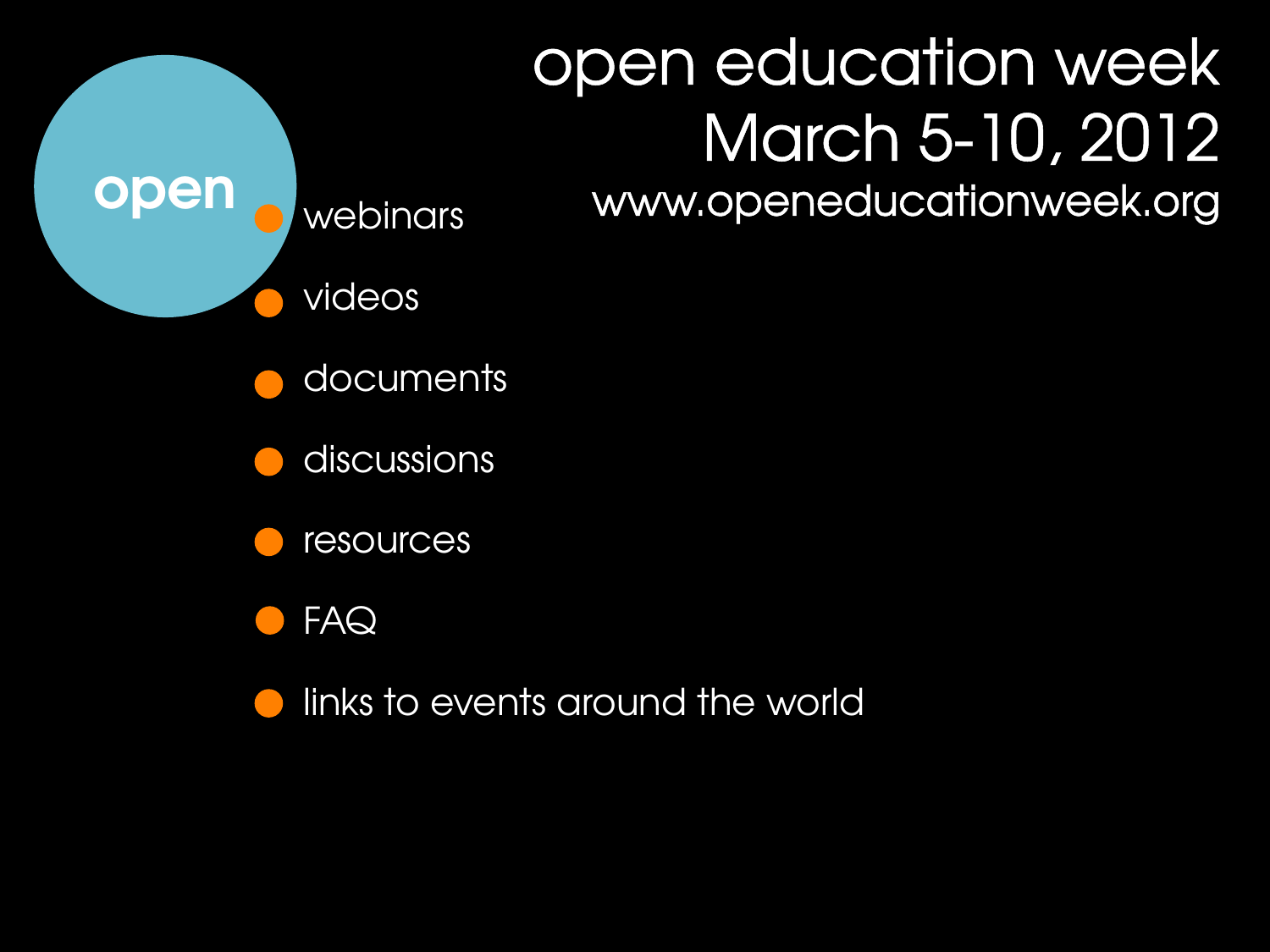

open education week
March 5-10, 2012
www.openeducationweek.org
open
webinars

videos

documents

discussions

resources

FAQ

links to events around the world